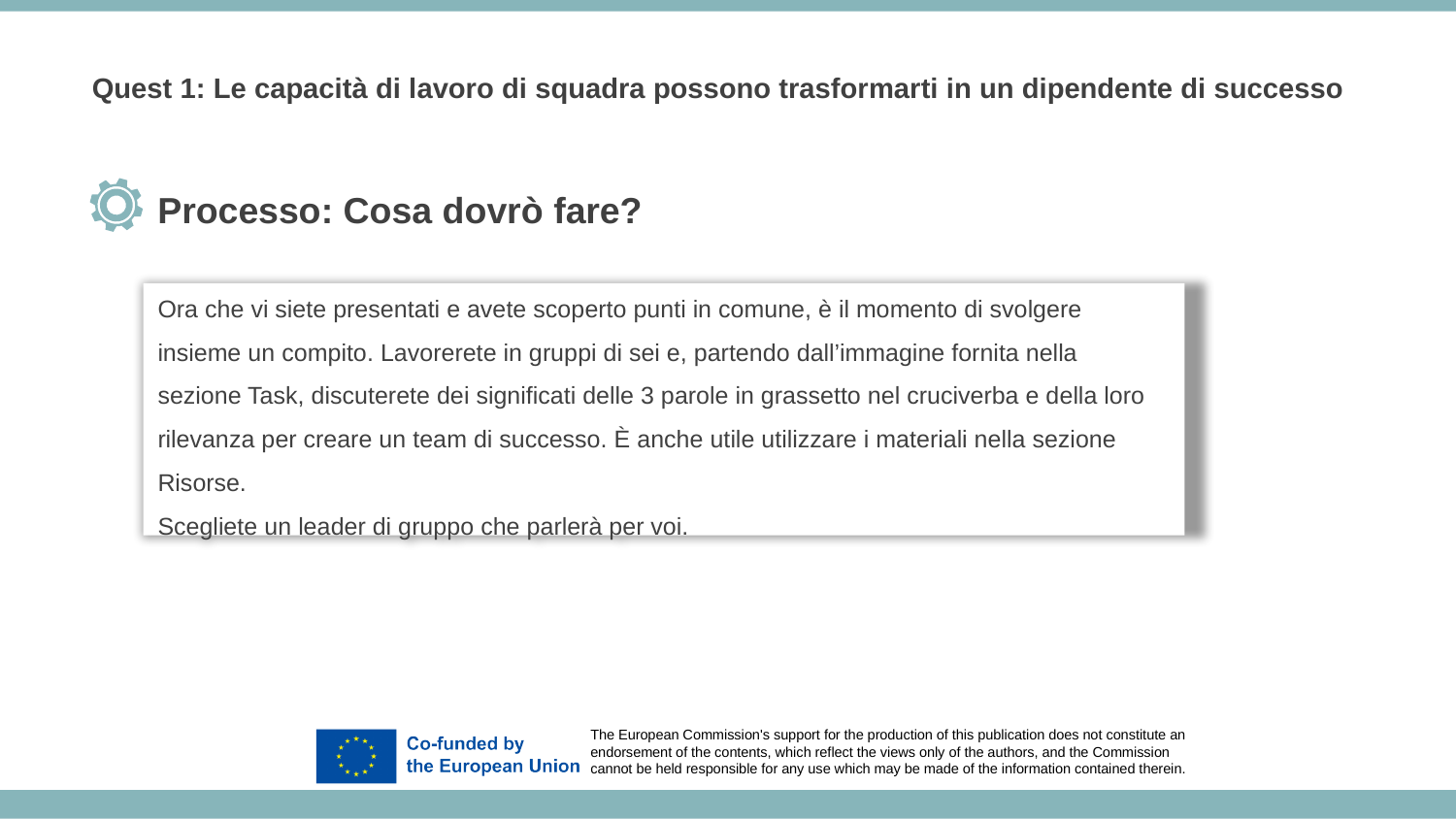

Quest 1: Le capacità di lavoro di squadra possono trasformarti in un dipendente di successo

Processo: Cosa dovrò fare?
Ora che vi siete presentati e avete scoperto punti in comune, è il momento di svolgere insieme un compito. Lavorerete in gruppi di sei e, partendo dall’immagine fornita nella sezione Task, discuterete dei significati delle 3 parole in grassetto nel cruciverba e della loro rilevanza per creare un team di successo. È anche utile utilizzare i materiali nella sezione Risorse.
Scegliete un leader di gruppo che parlerà per voi.